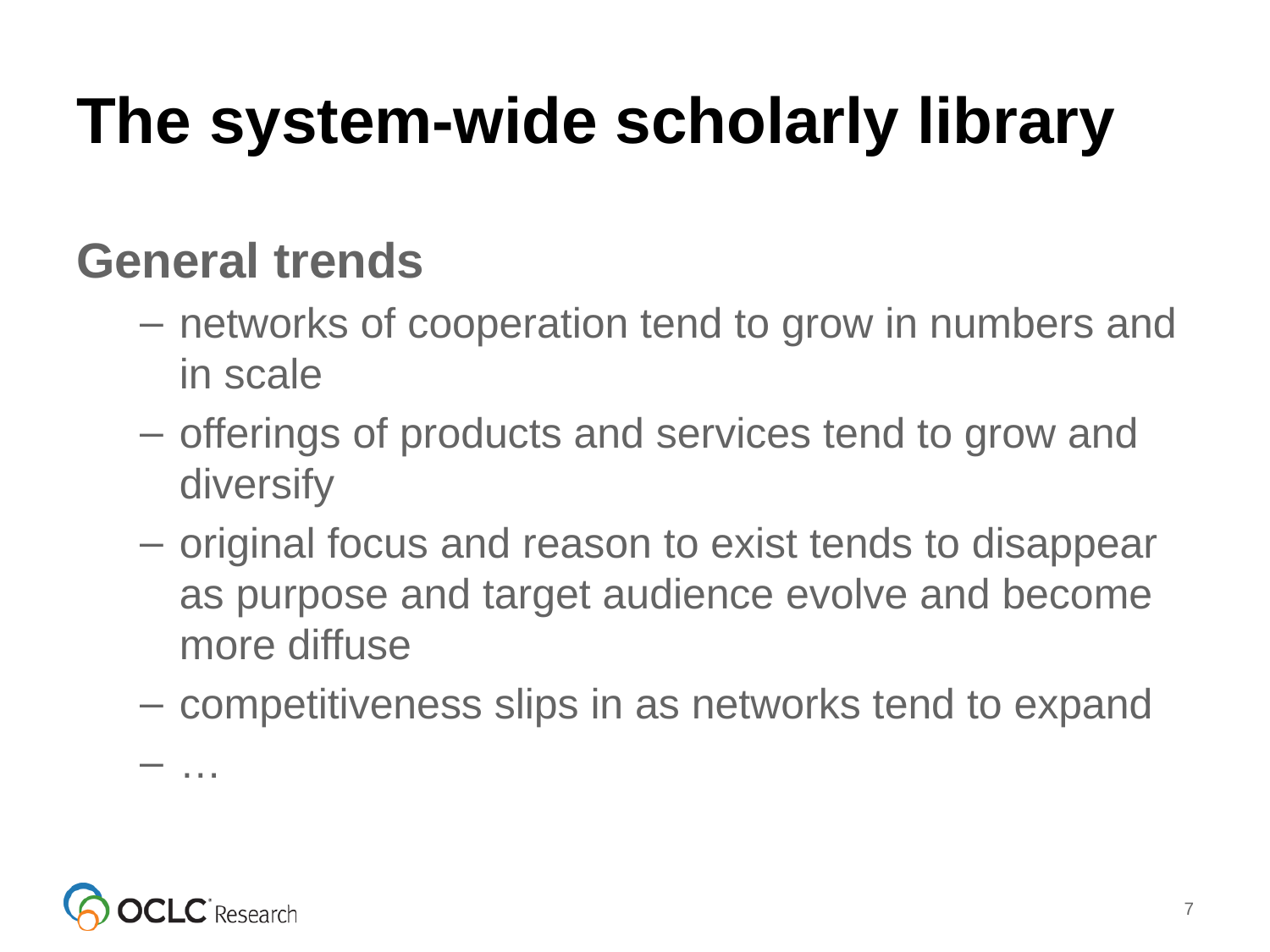

# The system-wide scholarly library
General trends
networks of cooperation tend to grow in numbers and in scale
offerings of products and services tend to grow and diversify
original focus and reason to exist tends to disappear as purpose and target audience evolve and become more diffuse
competitiveness slips in as networks tend to expand
…

7